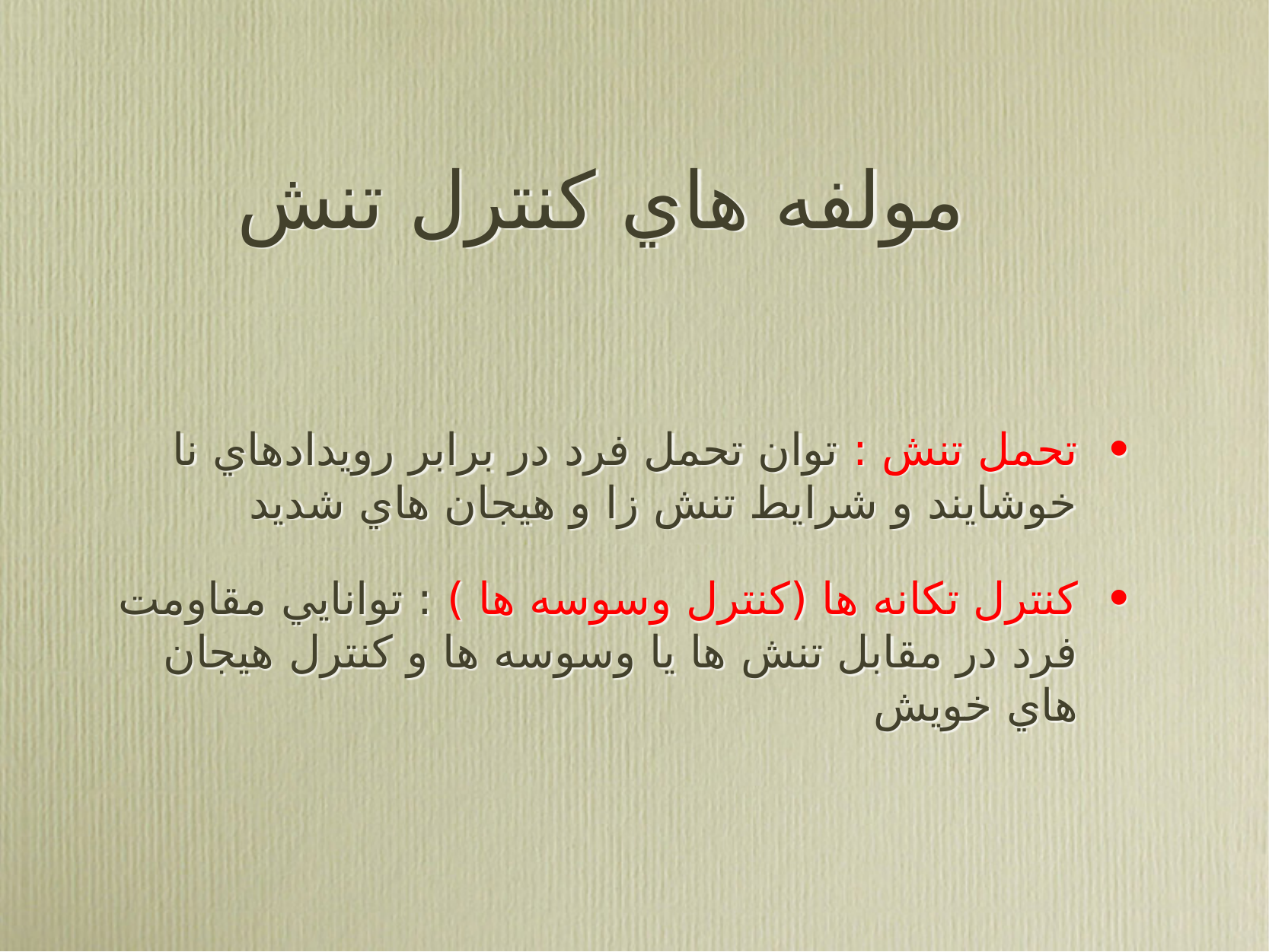

# مولفه هاي كنترل تنش
تحمل تنش : توان تحمل فرد در برابر رويدادهاي نا خوشايند و شرايط تنش زا و هيجان هاي شديد
كنترل تكانه ها (كنترل وسوسه ها ) : توانايي مقاومت فرد در مقابل تنش ها يا وسوسه ها و كنترل هيجان هاي خويش